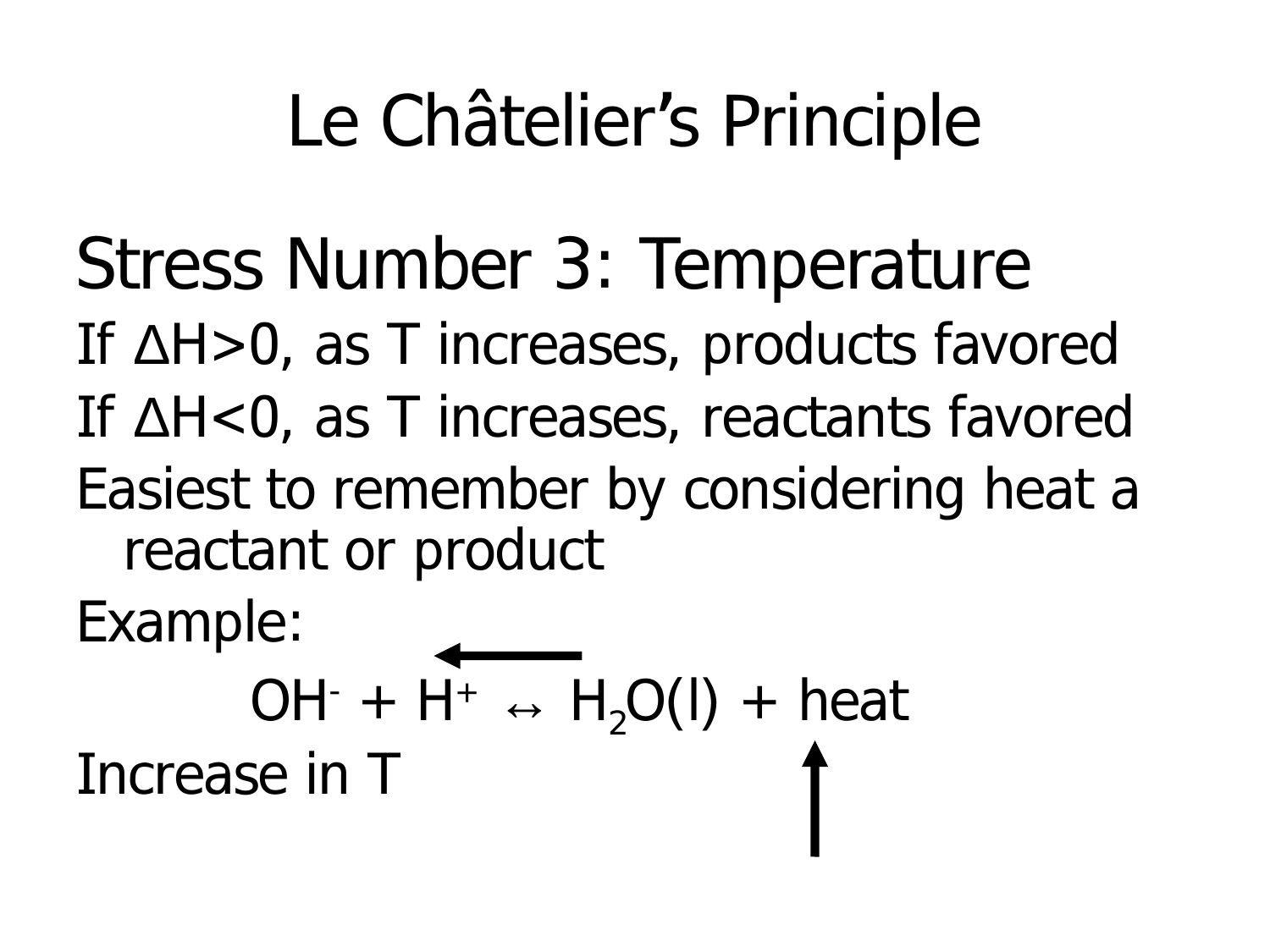

Le Châtelier’s Principle
Stress Number 3: Temperature
If ΔH>0, as T increases, products favored
If ΔH<0, as T increases, reactants favored
Easiest to remember by considering heat a reactant or product
Example:
		OH- + H+ ↔ H2O(l) + heat
Increase in T